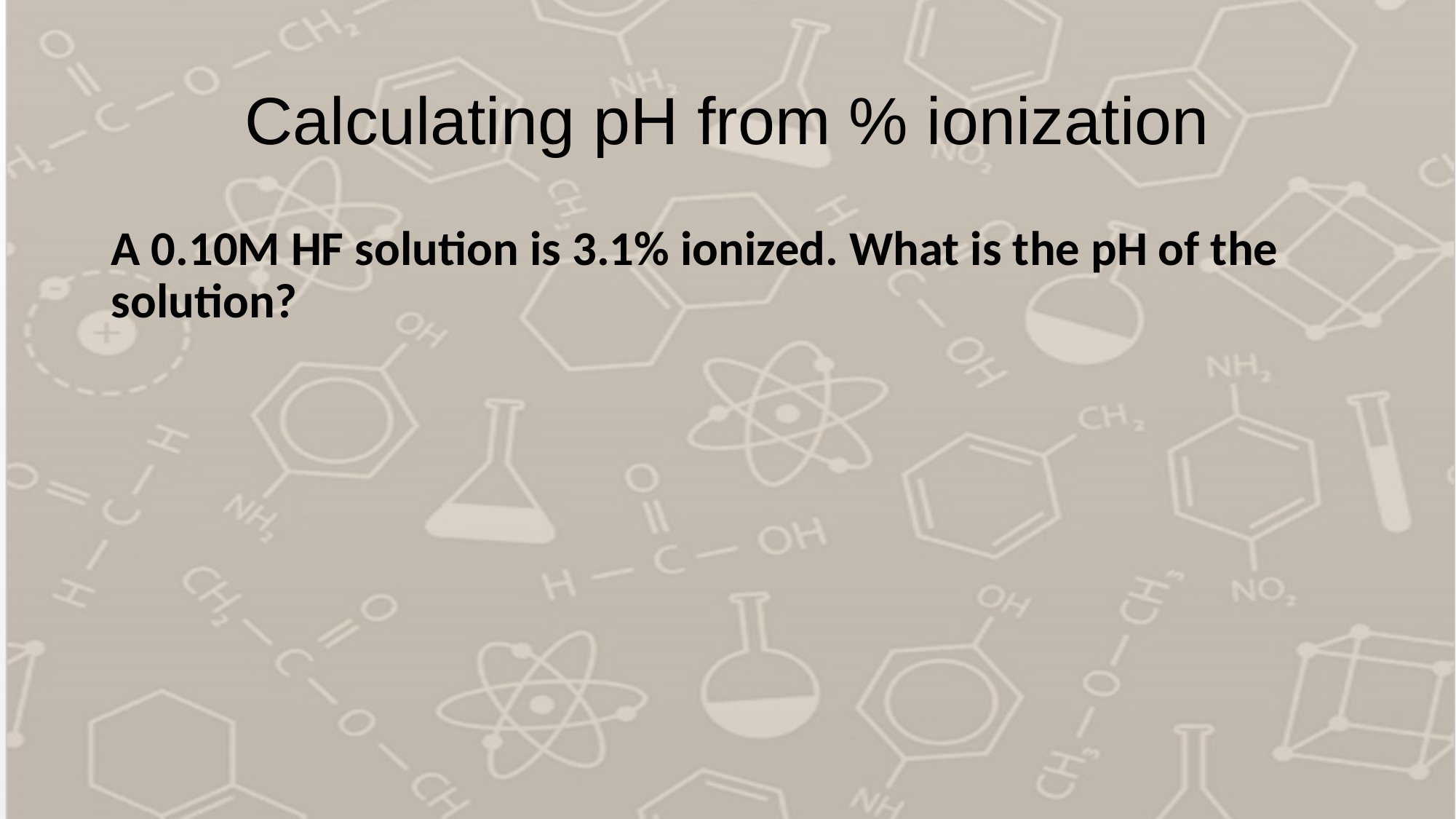

# Calculating pH from % ionization
A 0.10M HF solution is 3.1% ionized. What is the pH of the solution?